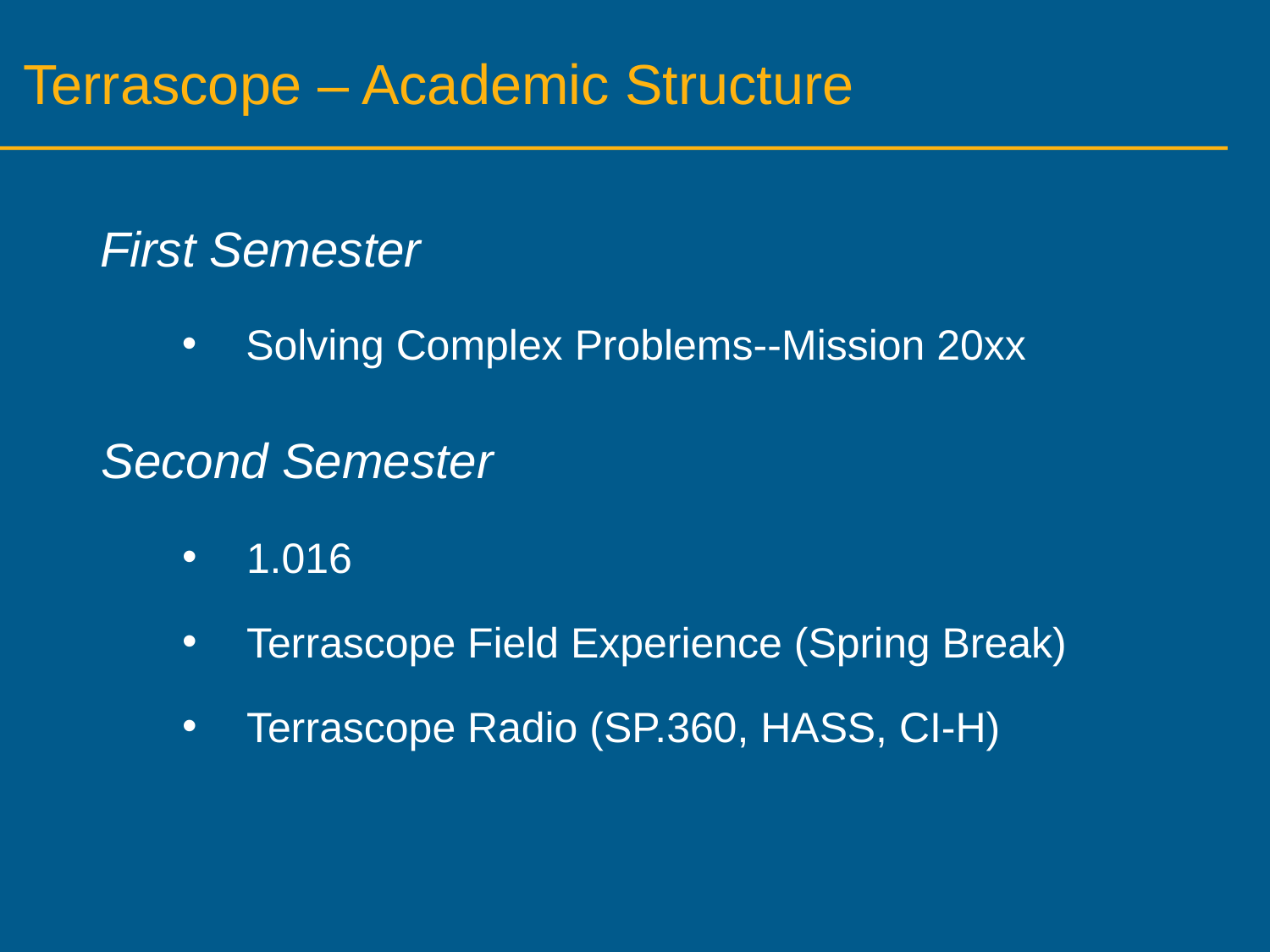

Terrascope – Academic Structure

First Semester

Solving Complex Problems--Mission 20xx

Second Semester

1.016
Terrascope Field Experience (Spring Break)
Terrascope Radio (SP.360, HASS, CI-H)